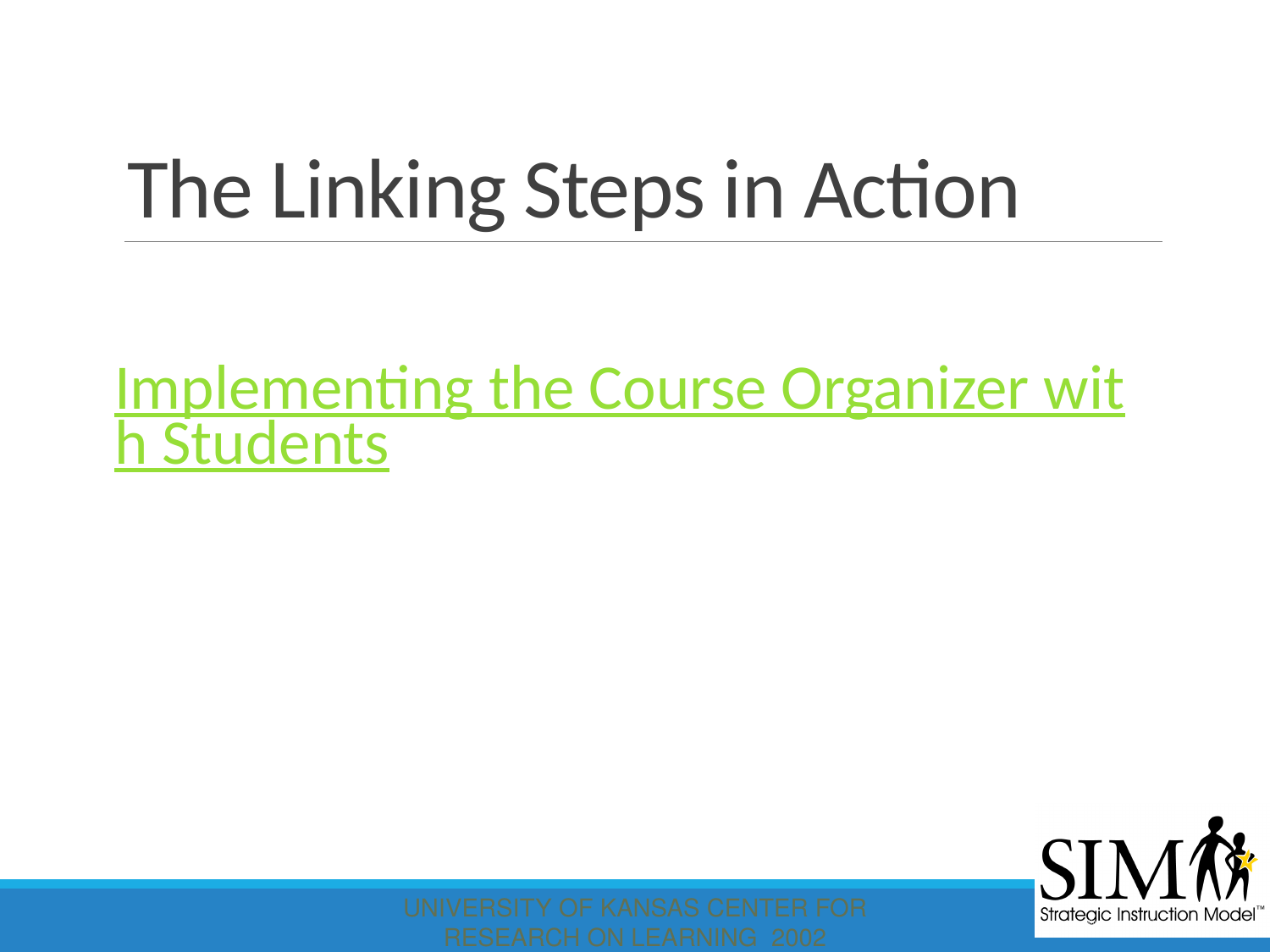

# The Linking Steps in Action
Implementing the Course Organizer with Students
University of Kansas Center for Research on Learning  2002
Course  Overhead #  61